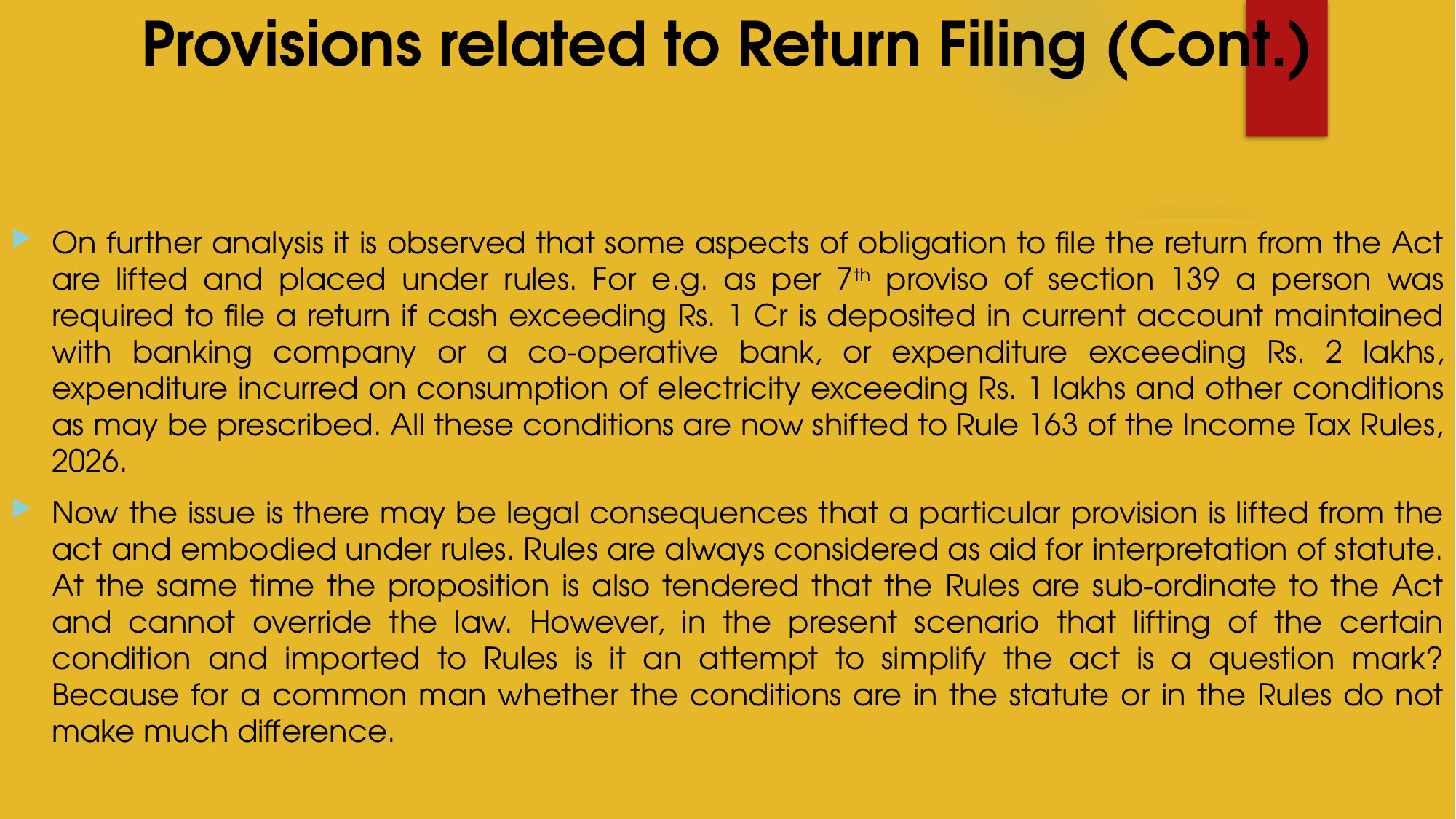

# Provisions related to Return Filing (Cont.)
On further analysis it is observed that some aspects of obligation to file the return from the Act are lifted and placed under rules. For e.g. as per 7th proviso of section 139 a person was required to file a return if cash exceeding Rs. 1 Cr is deposited in current account maintained with banking company or a co-operative bank, or expenditure exceeding Rs. 2 lakhs, expenditure incurred on consumption of electricity exceeding Rs. 1 lakhs and other conditions as may be prescribed. All these conditions are now shifted to Rule 163 of the Income Tax Rules, 2026.
Now the issue is there may be legal consequences that a particular provision is lifted from the act and embodied under rules. Rules are always considered as aid for interpretation of statute. At the same time the proposition is also tendered that the Rules are sub-ordinate to the Act and cannot override the law. However, in the present scenario that lifting of the certain condition and imported to Rules is it an attempt to simplify the act is a question mark? Because for a common man whether the conditions are in the statute or in the Rules do not make much difference.